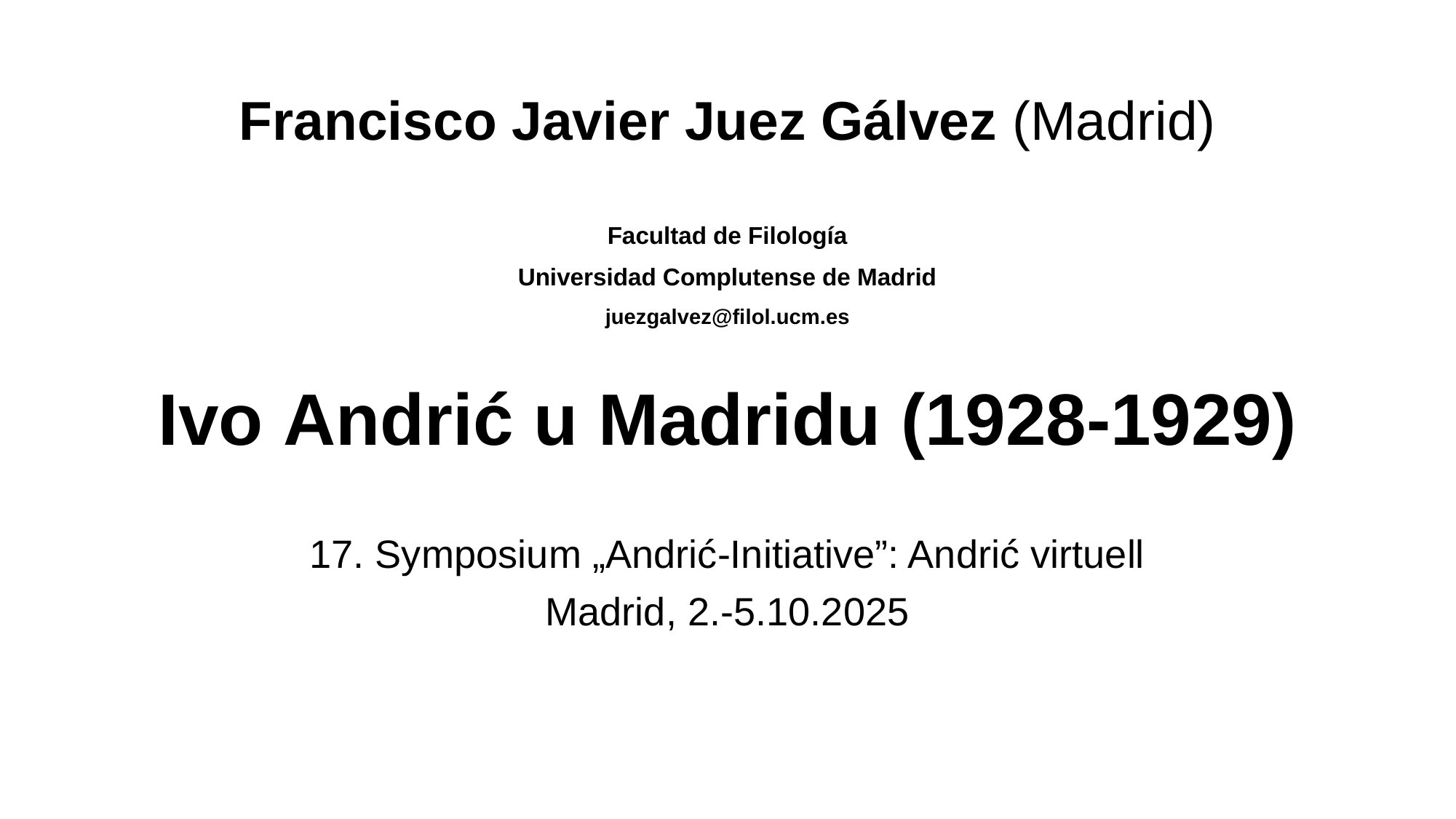

# Francisco Javier Juez Gálvez (Madrid)
Facultad de Filología
Universidad Complutense de Madrid
juezgalvez@filol.ucm.es

Ivo Andrić u Madridu (1928-1929)

17. Symposium „Andrić-Initiative”: Andrić virtuell
Madrid, 2.-5.10.2025